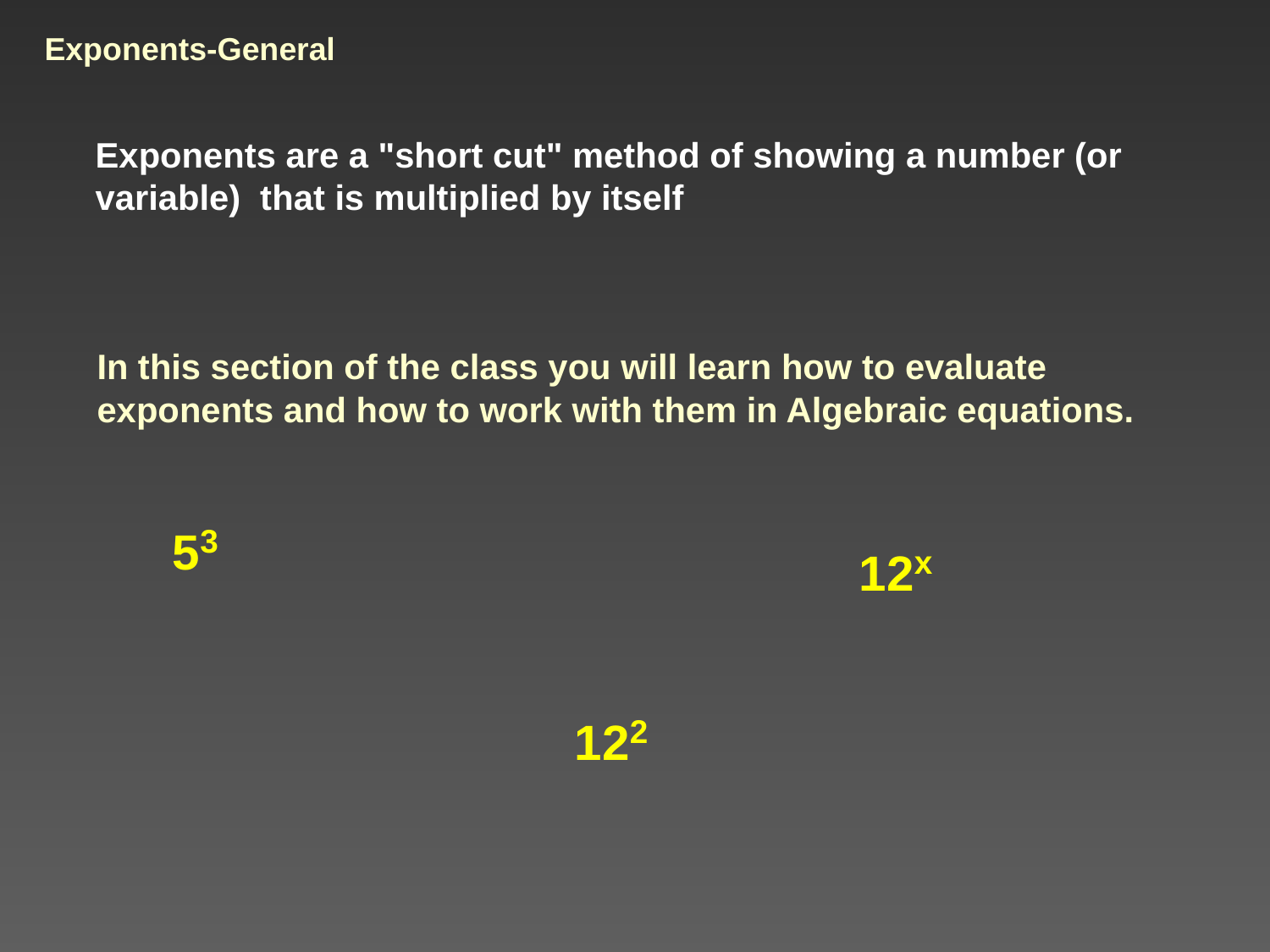

# Exponents-General
Exponents are a "short cut" method of showing a number (or variable)  that is multiplied by itself
In this section of the class you will learn how to evaluate exponents and how to work with them in Algebraic equations.
53
12x
122